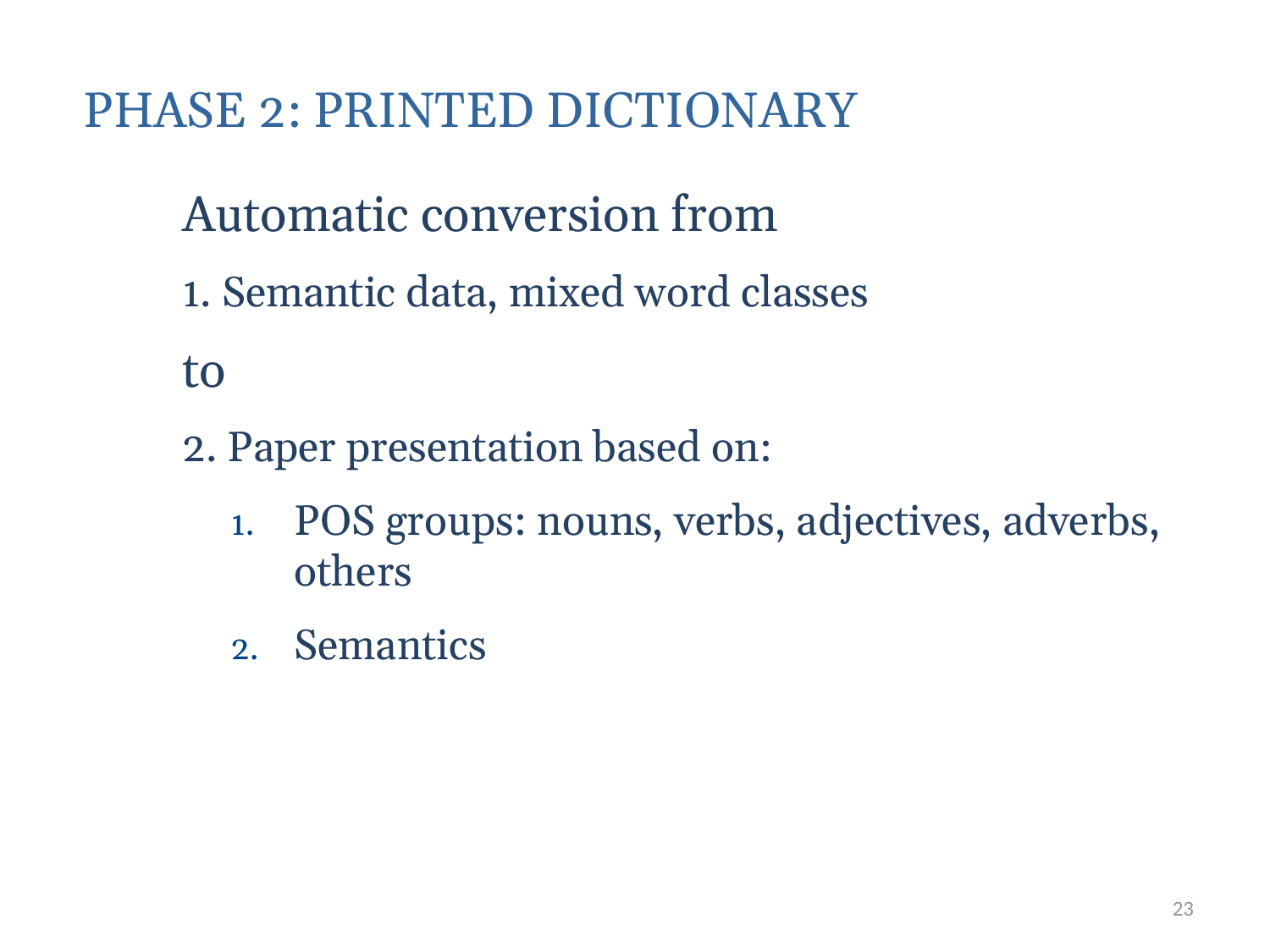

# PHASE 2: PRINTED DICTIONARY
Automatic conversion from
1. Semantic data, mixed word classes
to
2. Paper presentation based on:
POS groups: nouns, verbs, adjectives, adverbs, others
Semantics

23